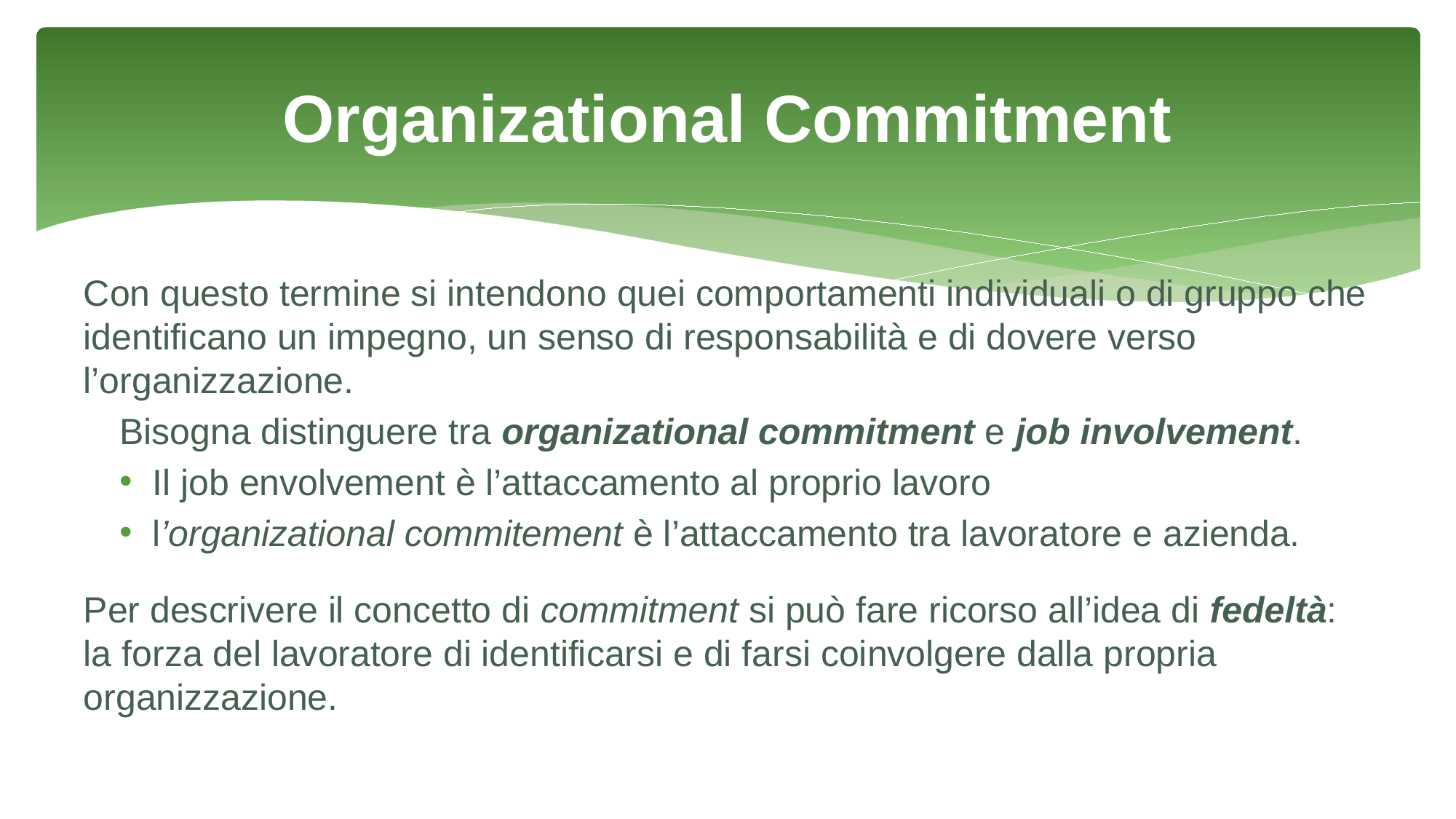

# Organizational Commitment

Con questo termine si intendono quei comportamenti individuali o di gruppo che identificano un impegno, un senso di responsabilità e di dovere verso l’organizzazione.
Bisogna distinguere tra organizational commitment e job involvement.
Il job envolvement è l’attaccamento al proprio lavoro
l’organizational commitement è l’attaccamento tra lavoratore e azienda.

Per descrivere il concetto di commitment si può fare ricorso all’idea di fedeltà: la forza del lavoratore di identificarsi e di farsi coinvolgere dalla propria organizzazione.